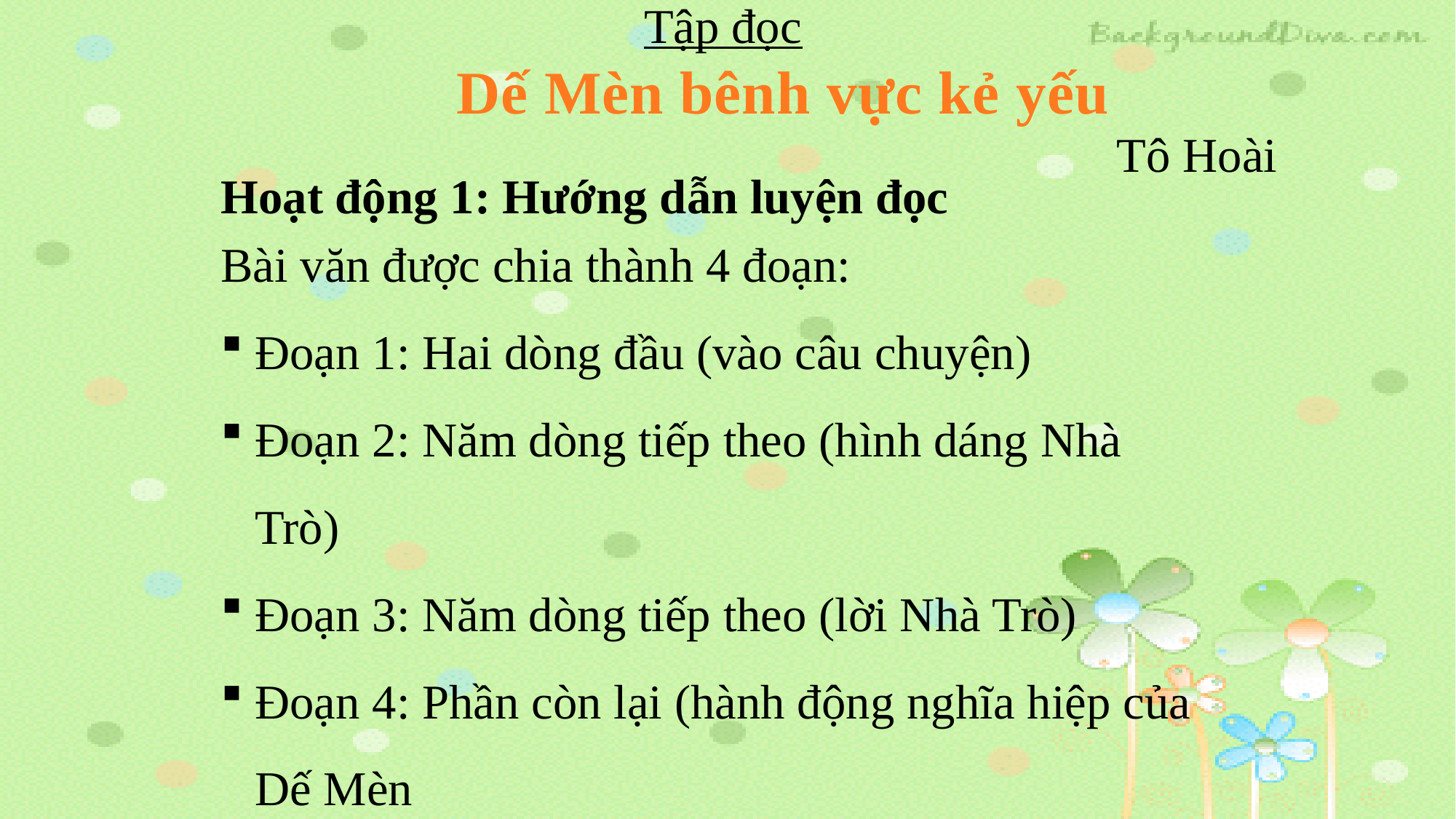

Tập đọc
Dế Mèn bênh vực kẻ yếu
Tô Hoài
Hoạt động 1: Hướng dẫn luyện đọc
Bài văn được chia thành 4 đoạn:
Đoạn 1: Hai dòng đầu (vào câu chuyện)
Đoạn 2: Năm dòng tiếp theo (hình dáng Nhà Trò)
Đoạn 3: Năm dòng tiếp theo (lời Nhà Trò)
Đoạn 4: Phần còn lại (hành động nghĩa hiệp của Dế Mèn